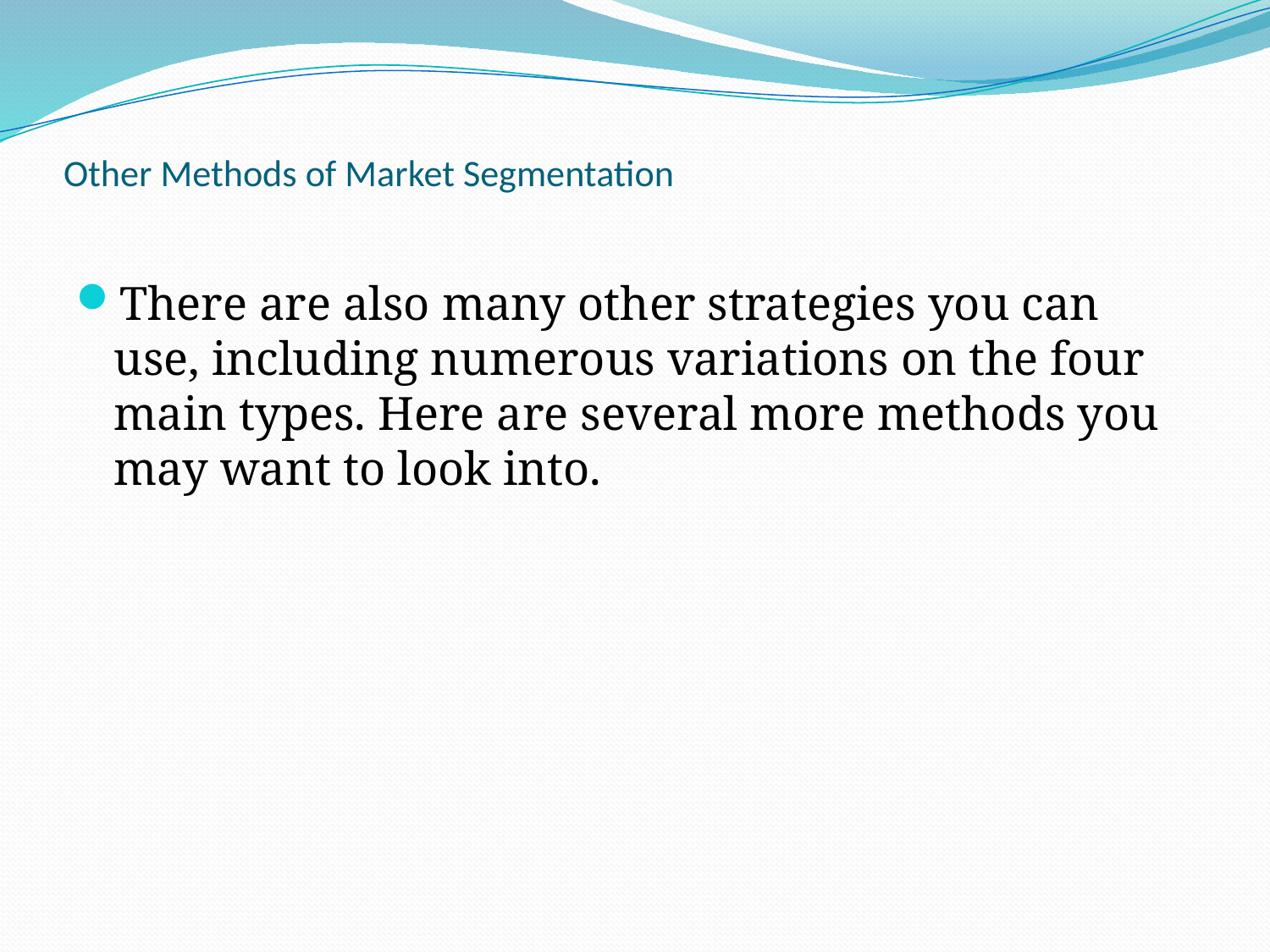

# Other Methods of Market Segmentation
There are also many other strategies you can use, including numerous variations on the four main types. Here are several more methods you may want to look into.